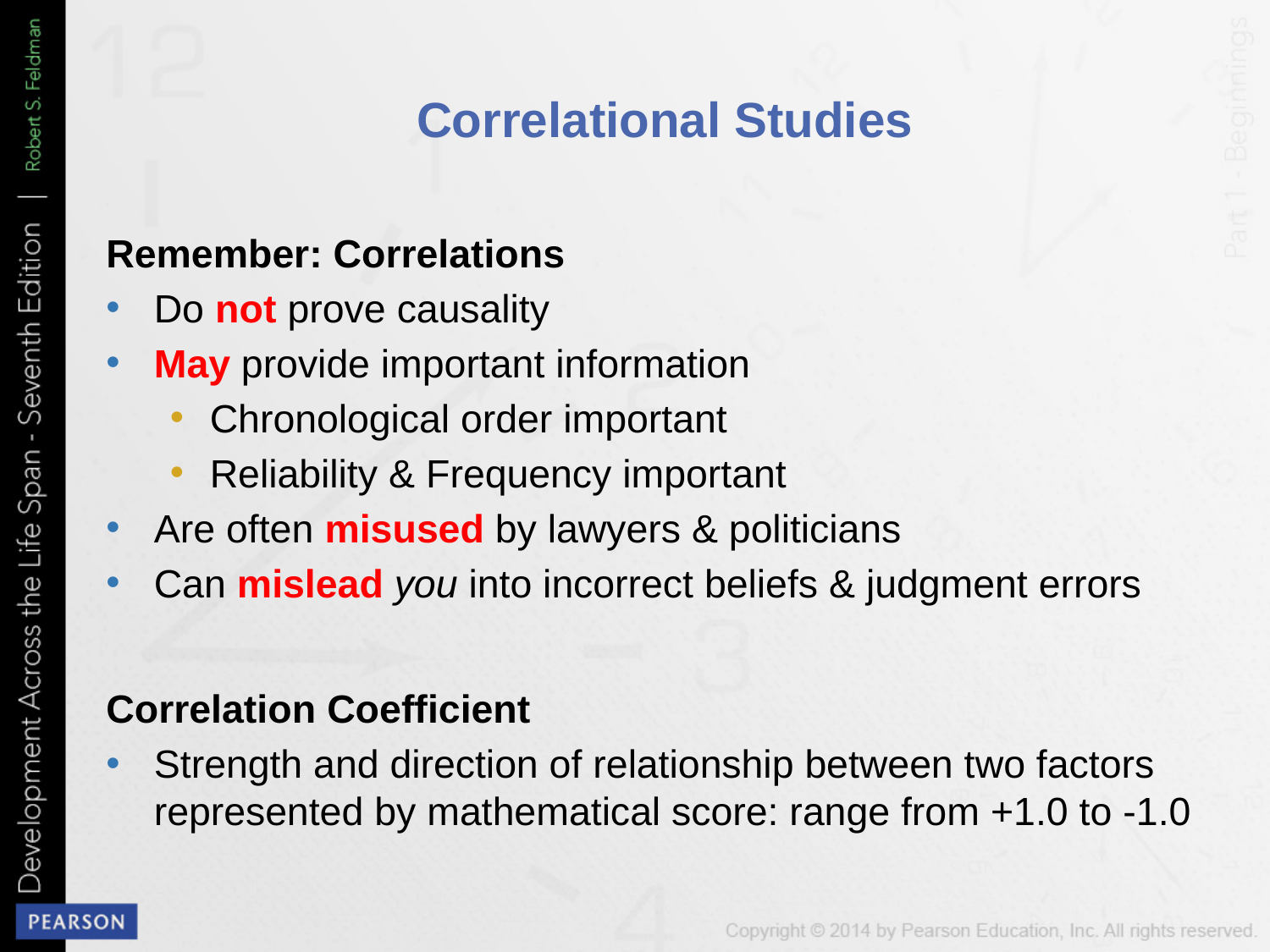

# Correlational Studies
Remember: Correlations
Do not prove causality
May provide important information
Chronological order important
Reliability & Frequency important
Are often misused by lawyers & politicians
Can mislead you into incorrect beliefs & judgment errors

Correlation Coefficient
Strength and direction of relationship between two factors represented by mathematical score: range from +1.0 to -1.0